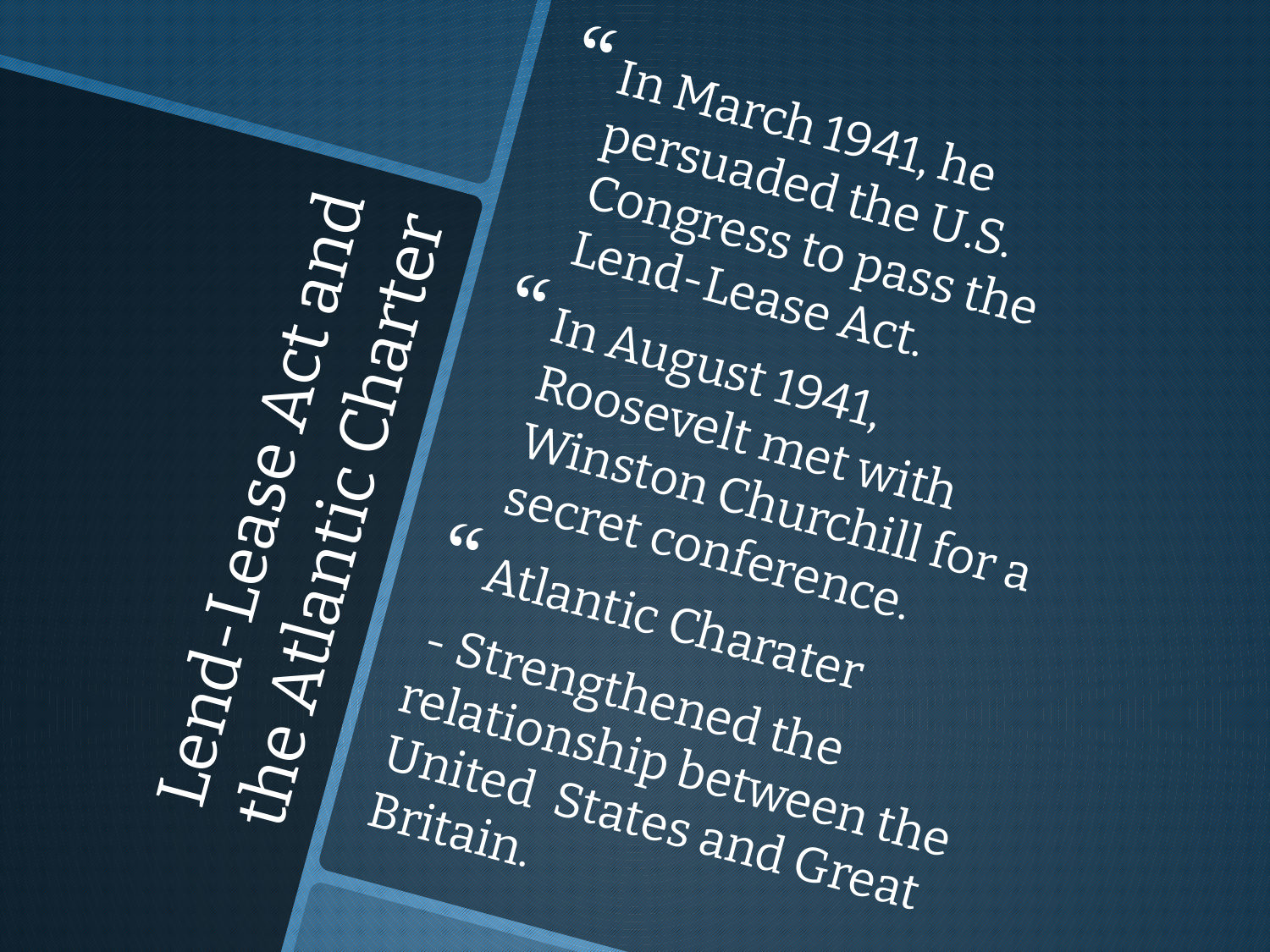

In March 1941, he persuaded the U.S. Congress to pass the Lend-Lease Act.
In August 1941, Roosevelt met with Winston Churchill for a secret conference.
Atlantic Charater
 - Strengthened the relationship between the United  States and Great Britain.

# Lend-Lease Act and the Atlantic Charter